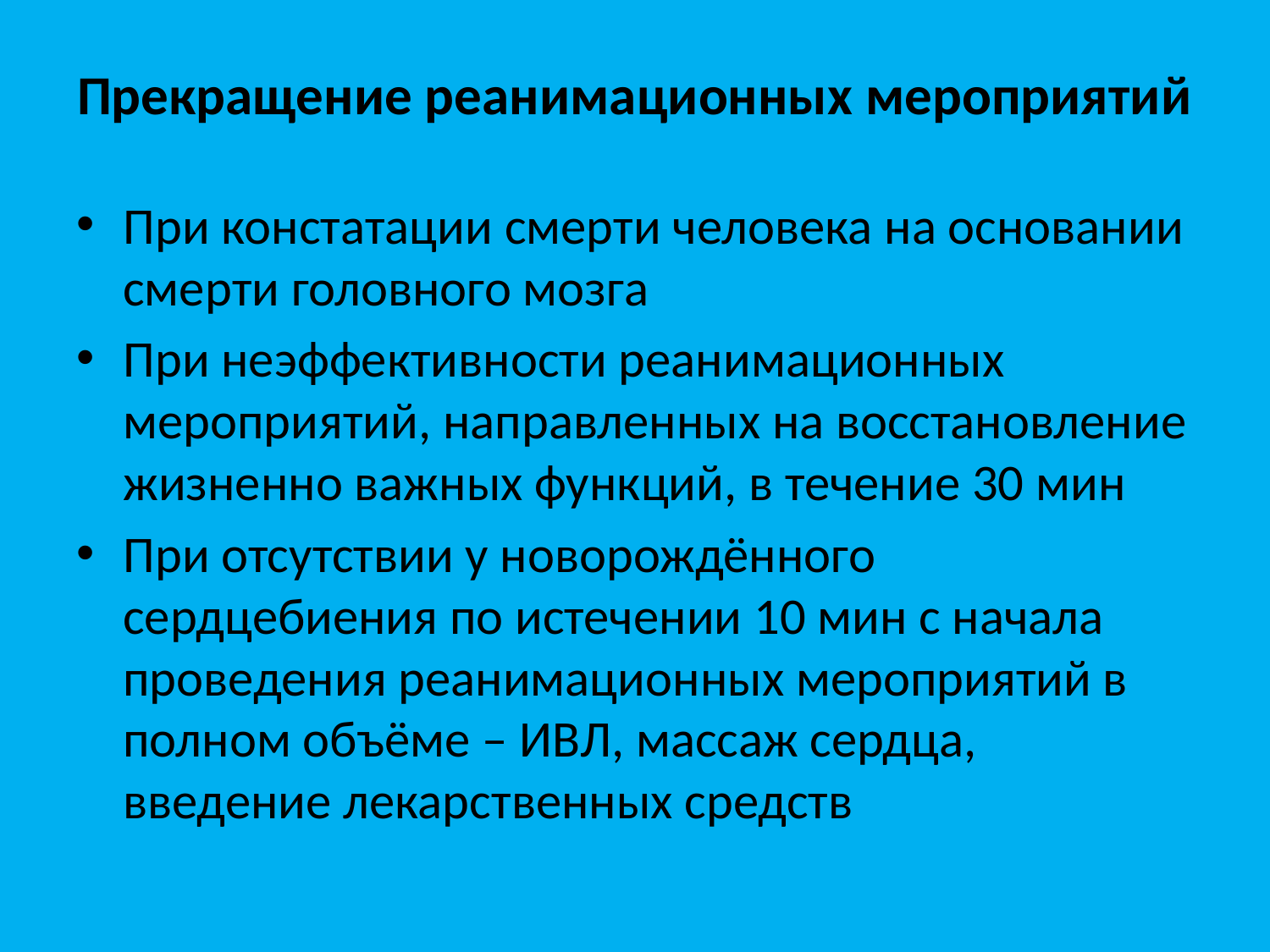

# Прекращение реанимационных мероприятий
При констатации смерти человека на основании смерти головного мозга
При неэффективности реанимационных мероприятий, направленных на восстановление жизненно важных функций, в течение 30 мин
При отсутствии у новорождённого сердцебиения по истечении 10 мин с начала проведения реанимационных мероприятий в полном объёме – ИВЛ, массаж сердца, введение лекарственных средств